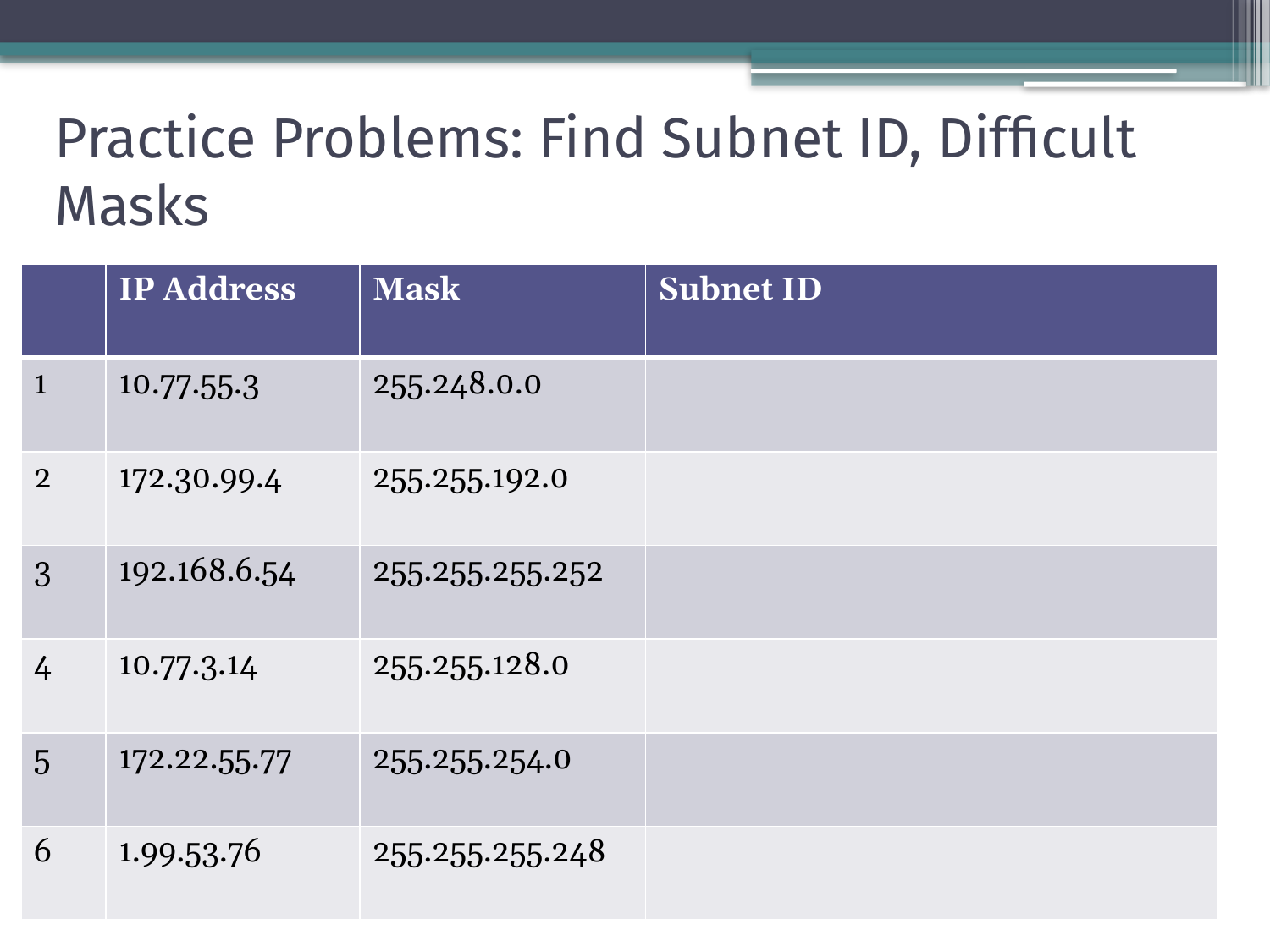

# Practice Problems: Find Subnet ID, Difficult Masks
|  | IP Address | Mask | Subnet ID |
| --- | --- | --- | --- |
| 1 | 10.77.55.3 | 255.248.0.0 |  |
| 2 | 172.30.99.4 | 255.255.192.0 |  |
| 3 | 192.168.6.54 | 255.255.255.252 |  |
| 4 | 10.77.3.14 | 255.255.128.0 |  |
| 5 | 172.22.55.77 | 255.255.254.0 |  |
| 6 | 1.99.53.76 | 255.255.255.248 |  |